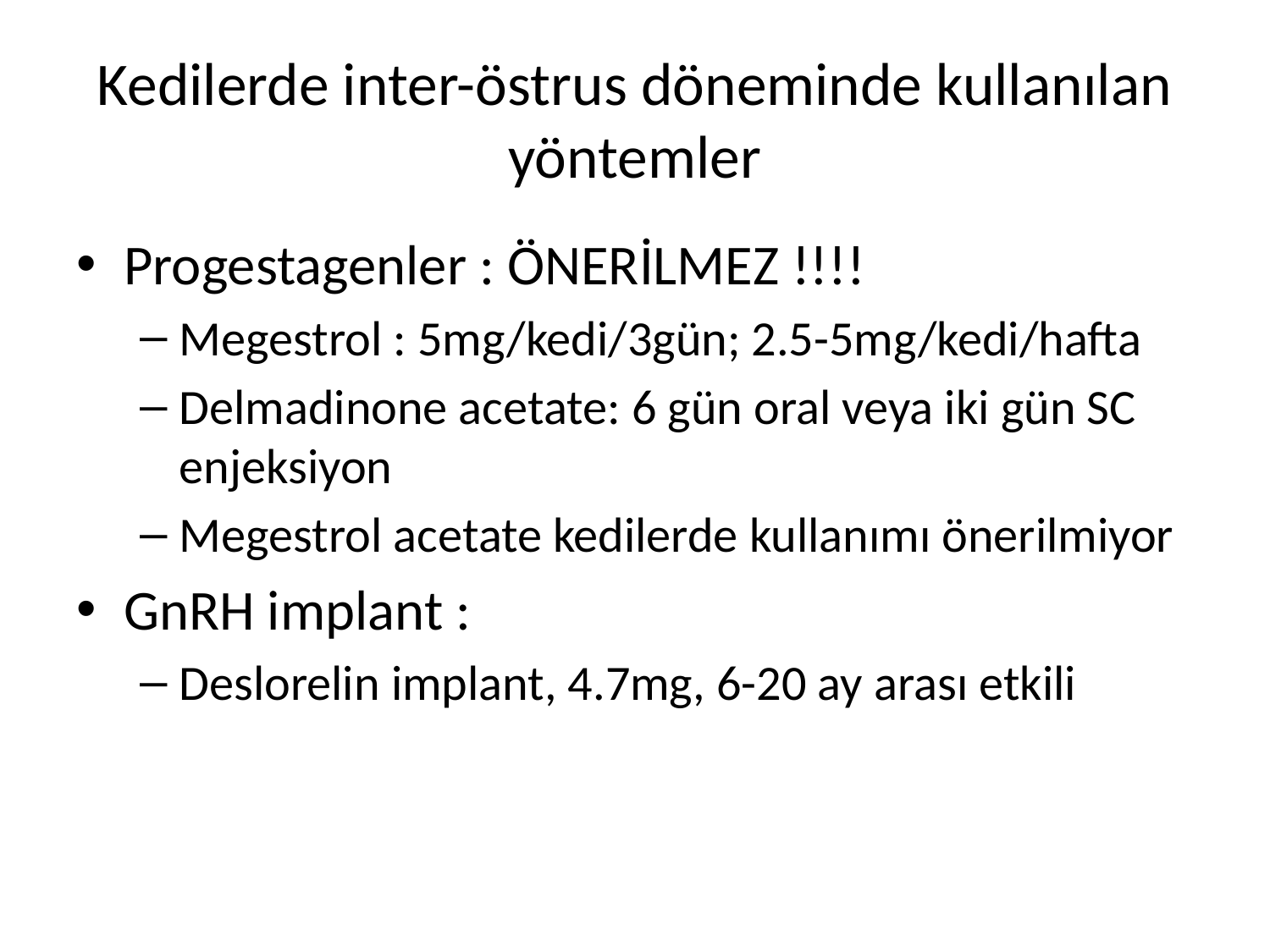

# Kedilerde inter-östrus döneminde kullanılan yöntemler
Progestagenler : ÖNERİLMEZ !!!!
Megestrol : 5mg/kedi/3gün; 2.5-5mg/kedi/hafta
Delmadinone acetate: 6 gün oral veya iki gün SC enjeksiyon
Megestrol acetate kedilerde kullanımı önerilmiyor
GnRH implant :
Deslorelin implant, 4.7mg, 6-20 ay arası etkili